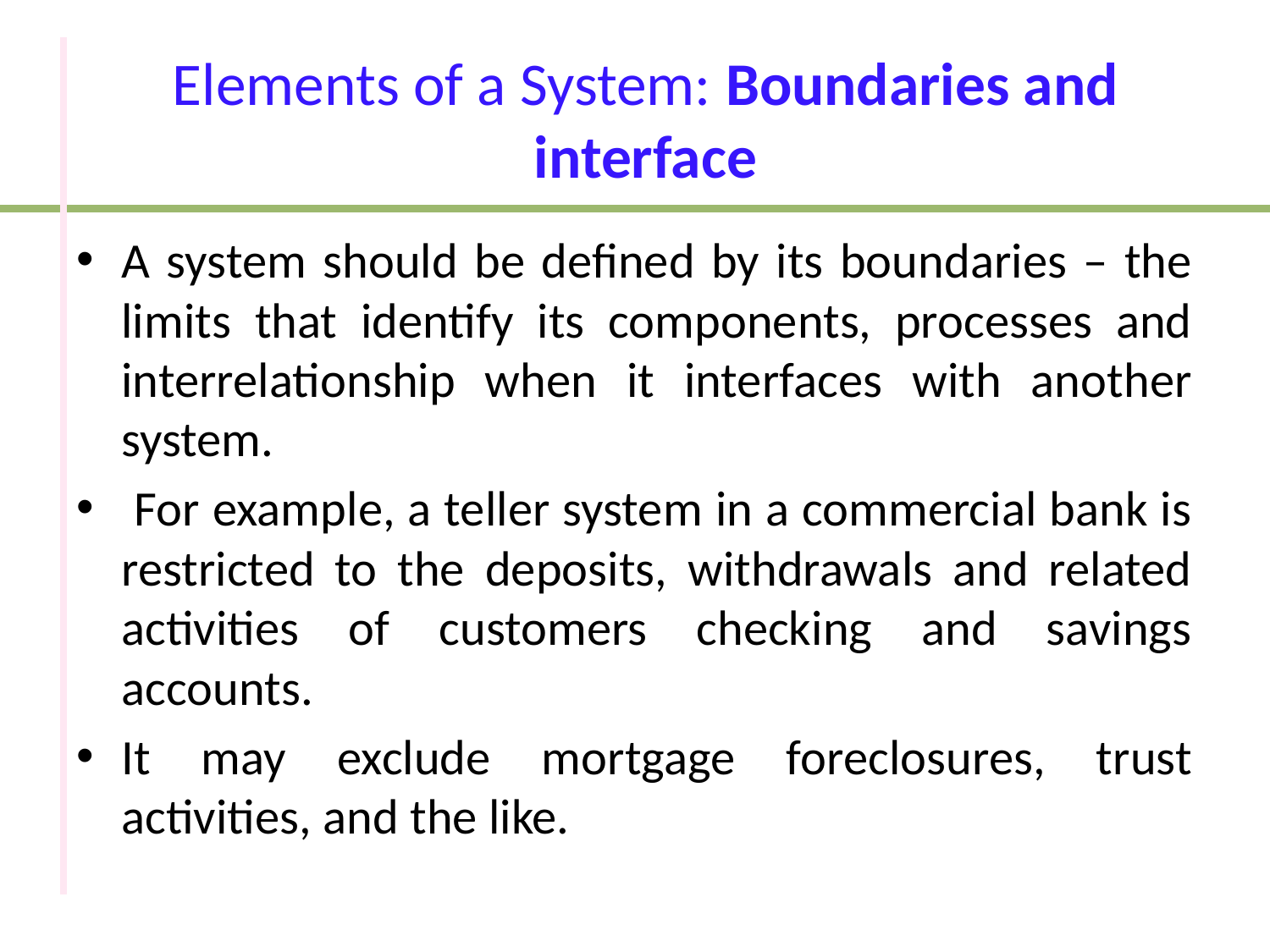

# Elements of a System: Boundaries and interface
A system should be defined by its boundaries – the limits that identify its components, processes and interrelationship when it interfaces with another system.
 For example, a teller system in a commercial bank is restricted to the deposits, withdrawals and related activities of customers checking and savings accounts.
It may exclude mortgage foreclosures, trust activities, and the like.